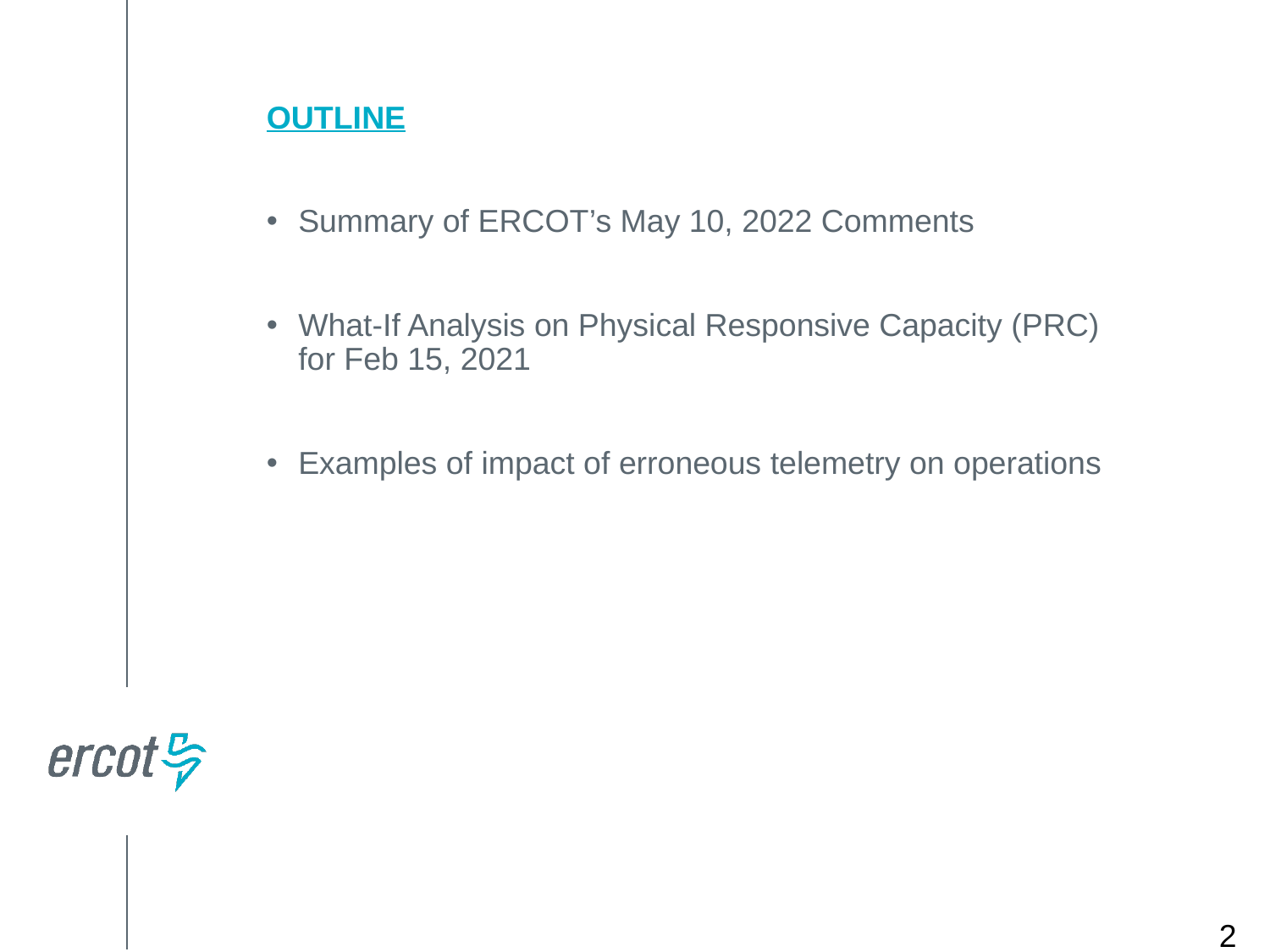

Outline

Summary of ERCOT’s May 10, 2022 Comments

What-If Analysis on Physical Responsive Capacity (PRC) for Feb 15, 2021

Examples of impact of erroneous telemetry on operations
2